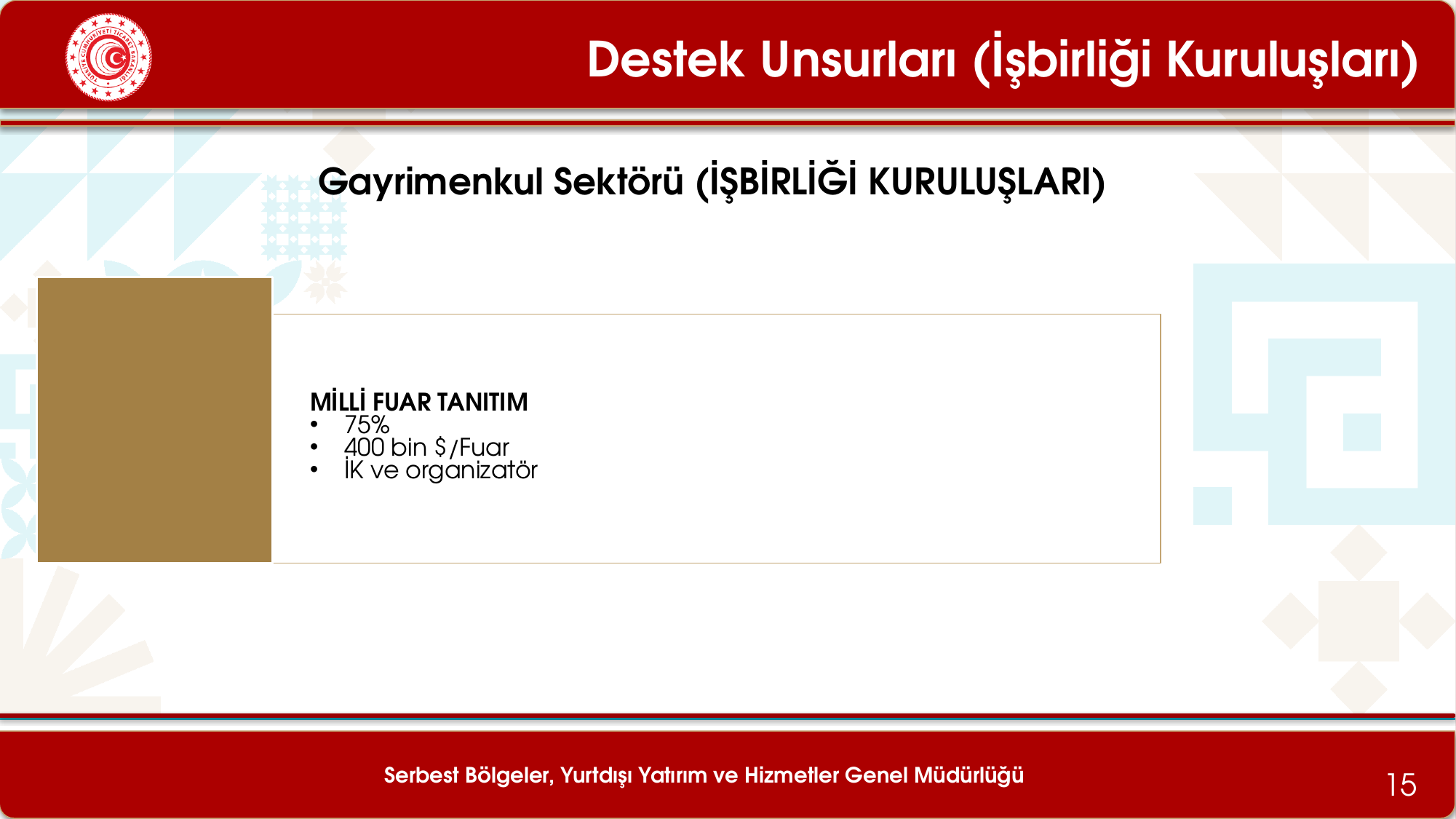

Destek Unsurları (İşbirliği Kuruluşları)
Gayrimenkul Sektörü (İŞBİRLİĞİ KURULUŞLARI)
MİLLİ FUAR TANITIM
75%
400 bin $/Fuar
İK ve organizatör
15